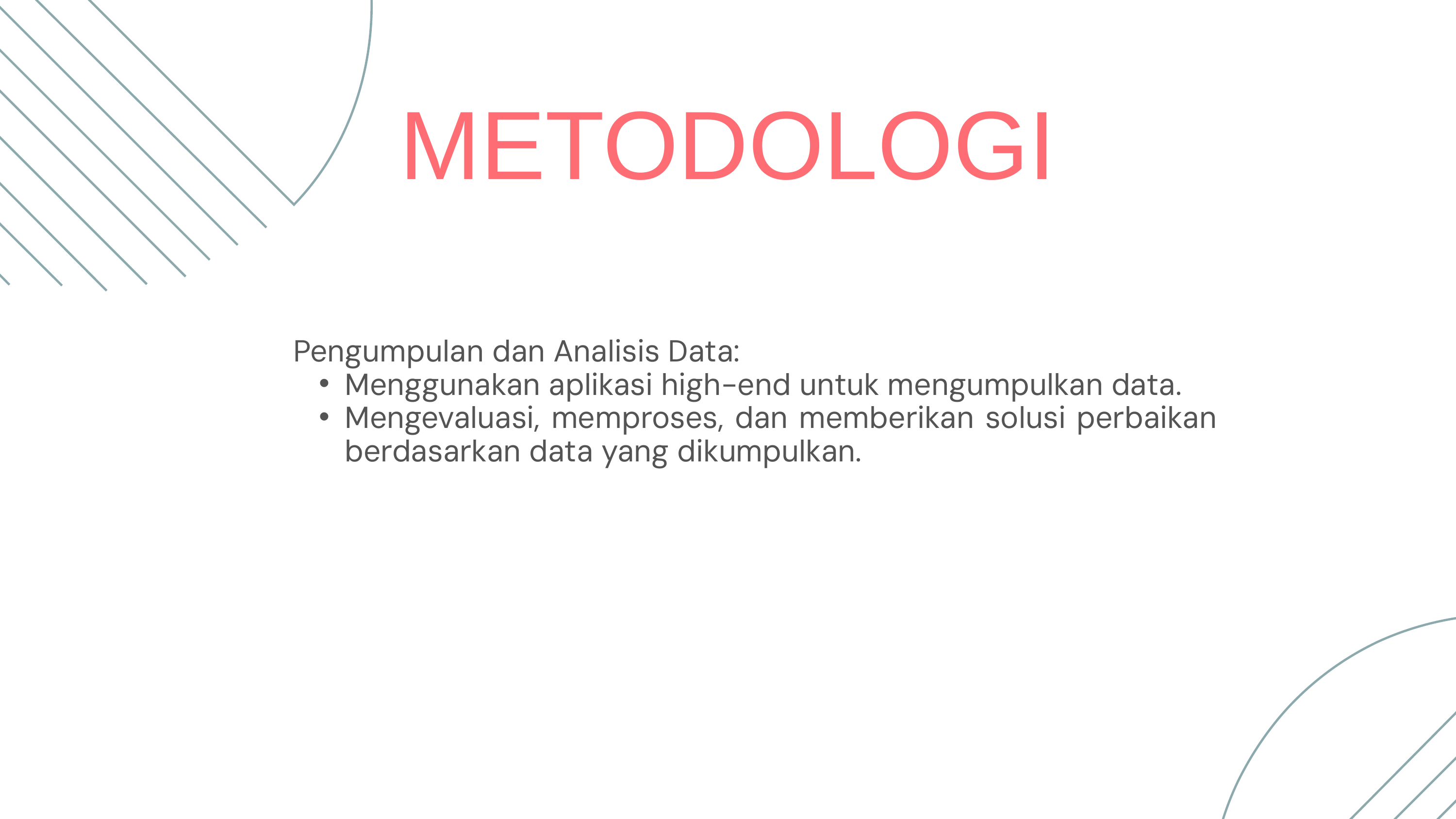

METODOLOGI
Pengumpulan dan Analisis Data:
Menggunakan aplikasi high-end untuk mengumpulkan data.
Mengevaluasi, memproses, dan memberikan solusi perbaikan berdasarkan data yang dikumpulkan.